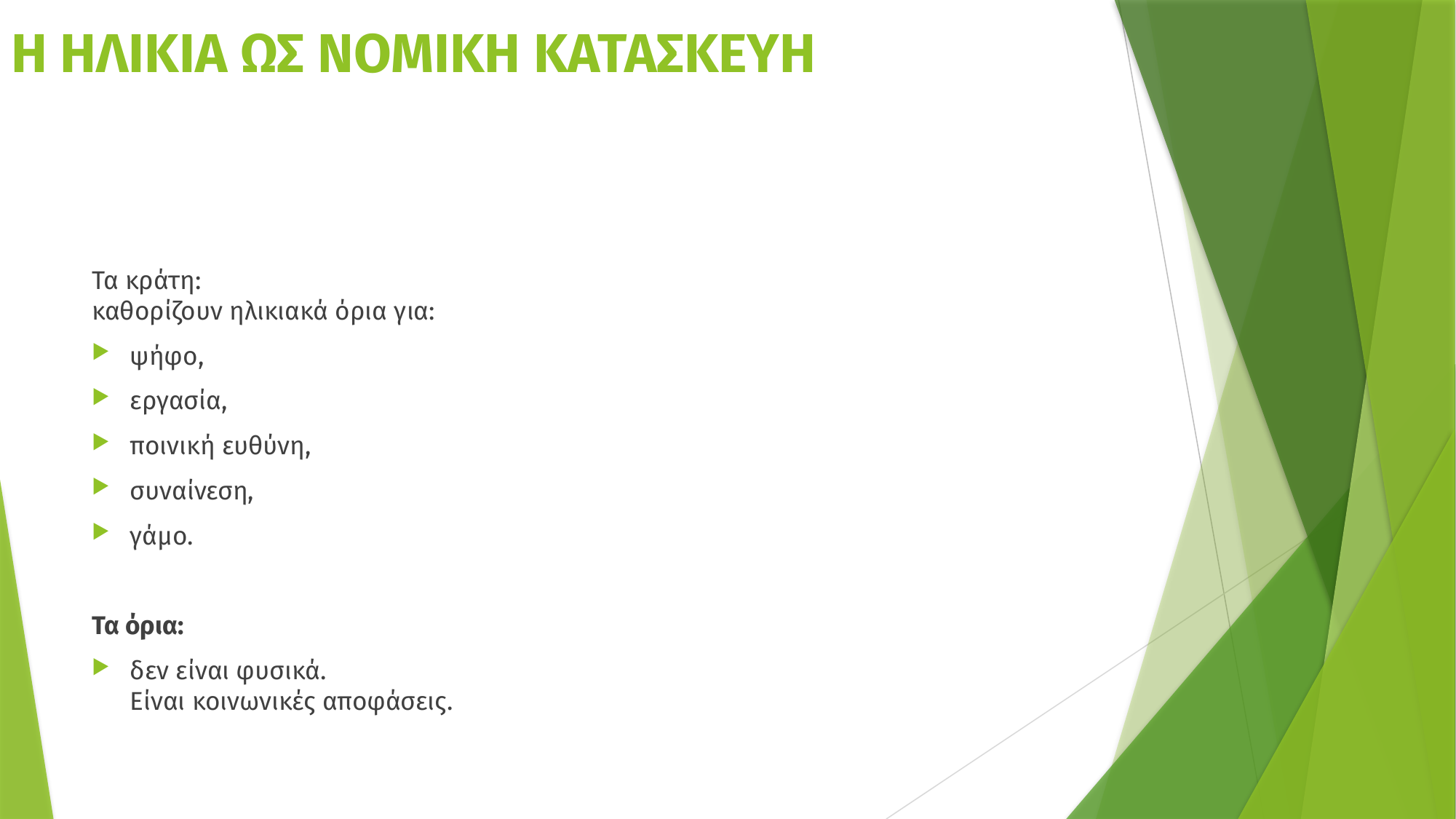

# Η ΗΛΙΚΙΑ ΩΣ ΝΟΜΙΚΗ ΚΑΤΑΣΚΕΥΗ
Τα κράτη:
καθορίζουν ηλικιακά όρια για:
ψήφο,
εργασία,
ποινική ευθύνη,
συναίνεση,
γάμο.

Τα όρια:
δεν είναι φυσικά.
Είναι κοινωνικές αποφάσεις.